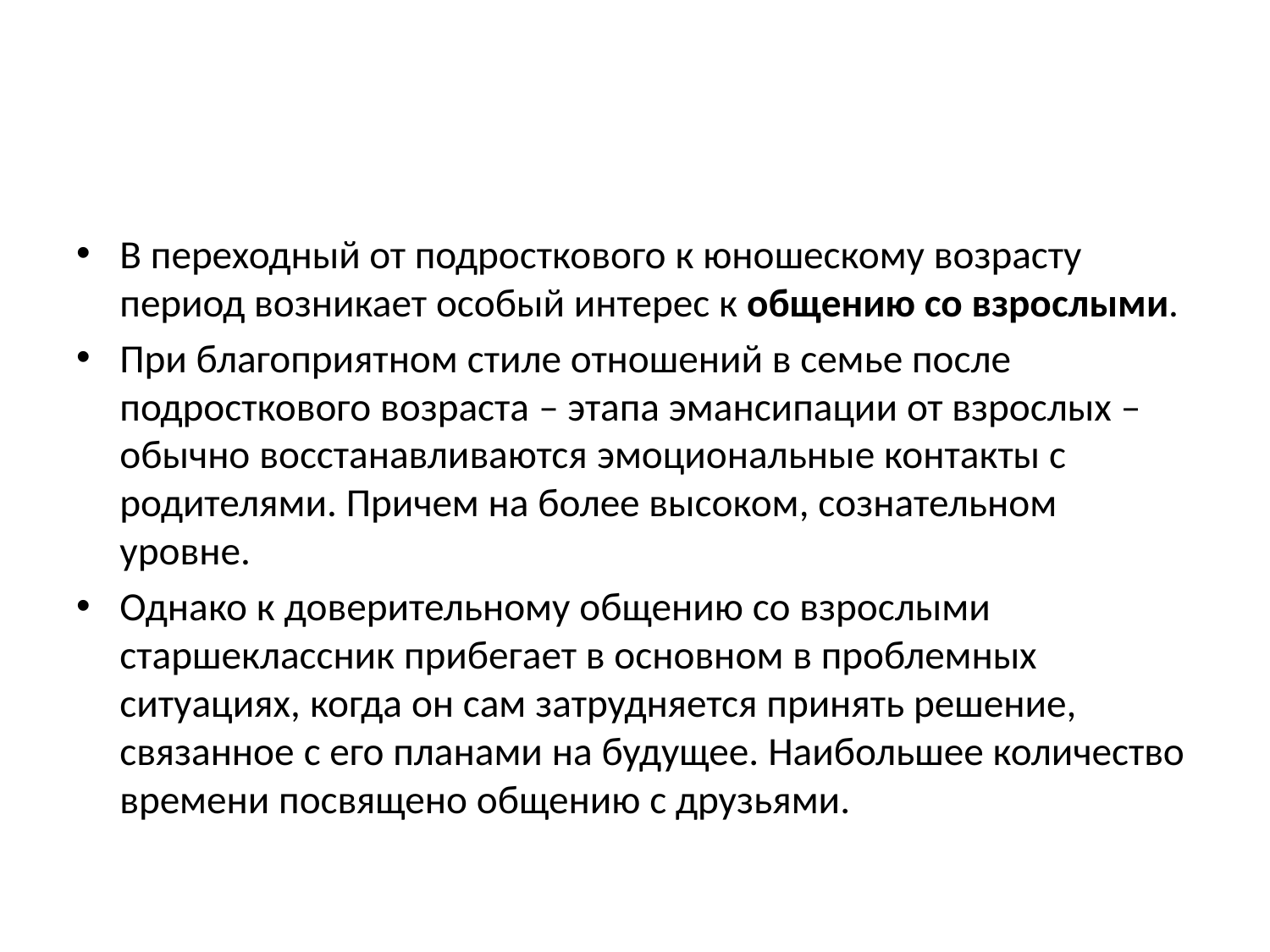

#
В переходный от подросткового к юношескому возрасту период возникает особый интерес к общению со взрослыми.
При благоприятном стиле отношений в семье после подросткового возраста – этапа эмансипации от взрослых – обычно восстанавливаются эмоциональные контакты с родителями. Причем на более высоком, сознательном уровне.
Однако к доверительному общению со взрослыми старшеклассник прибегает в основном в проблемных ситуациях, когда он сам затрудняется принять решение, связанное с его планами на будущее. Наибольшее количество времени посвящено общению с друзьями.